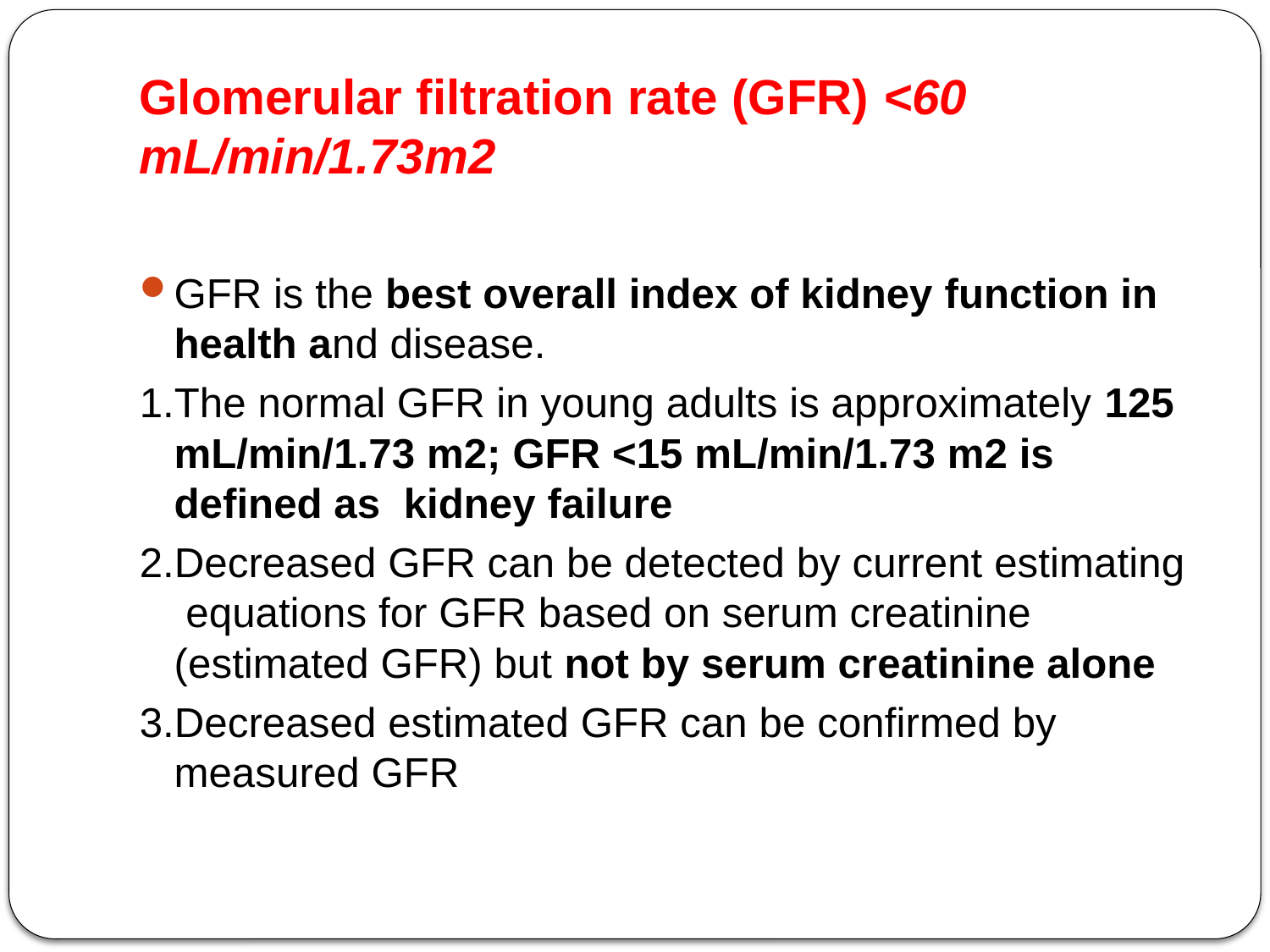

# Glomerular filtration rate (GFR) <60 mL/min/1.73m2

GFR is the best overall index of kidney function in health and disease.
1.The normal GFR in young adults is approximately 125  mL/min/1.73 m2; GFR <15 mL/min/1.73 m2 is defined as  kidney failure
2.Decreased GFR can be detected by current estimating  equations for GFR based on serum creatinine  (estimated GFR) but not by serum creatinine alone
3.Decreased estimated GFR can be confirmed by measured GFR